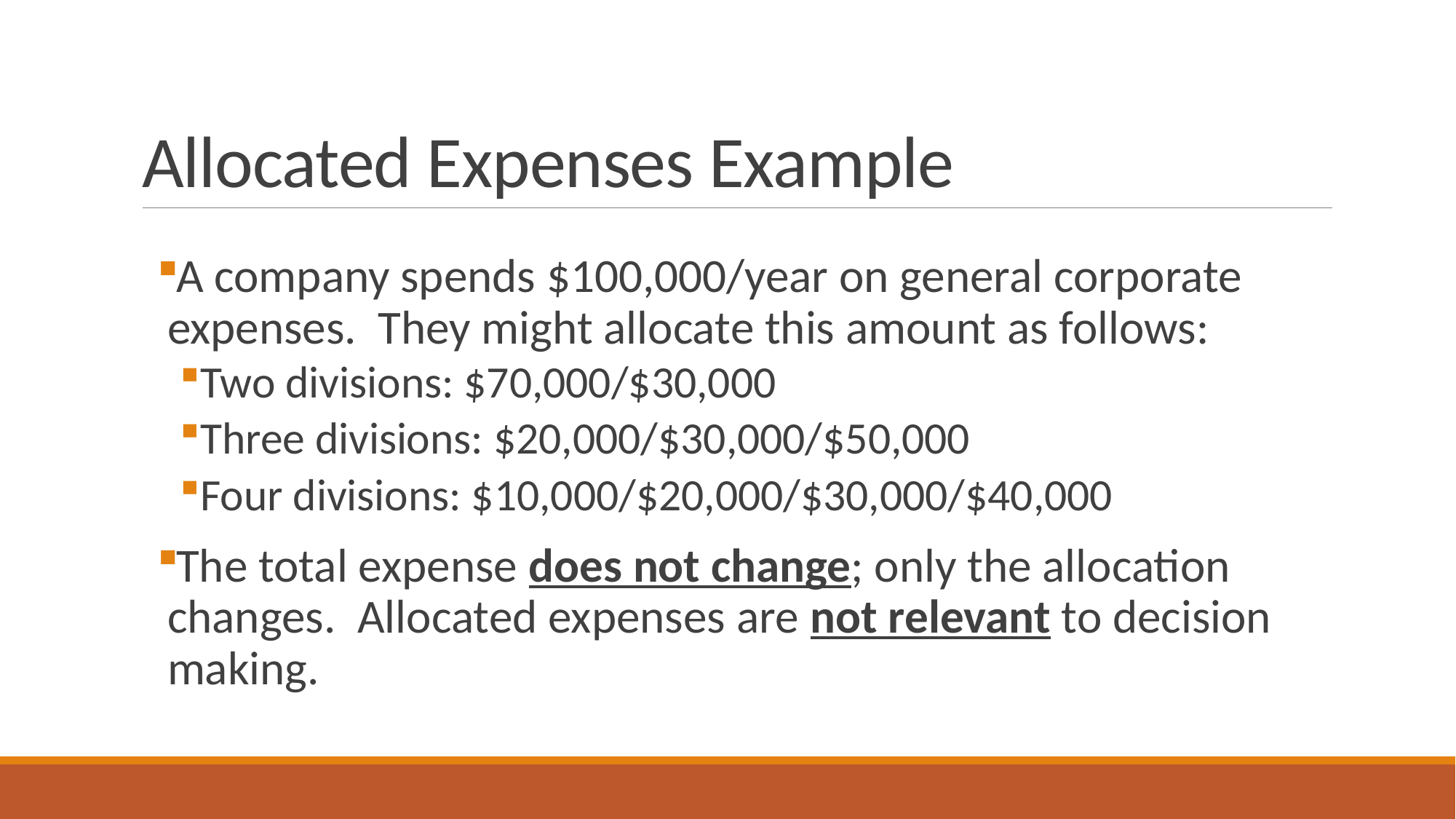

# Allocated Expenses Example
A company spends $100,000/year on general corporate expenses.  They might allocate this amount as follows:
Two divisions: $70,000/$30,000
Three divisions: $20,000/$30,000/$50,000
Four divisions: $10,000/$20,000/$30,000/$40,000
The total expense does not change; only the allocation changes.  Allocated expenses are not relevant to decision making.